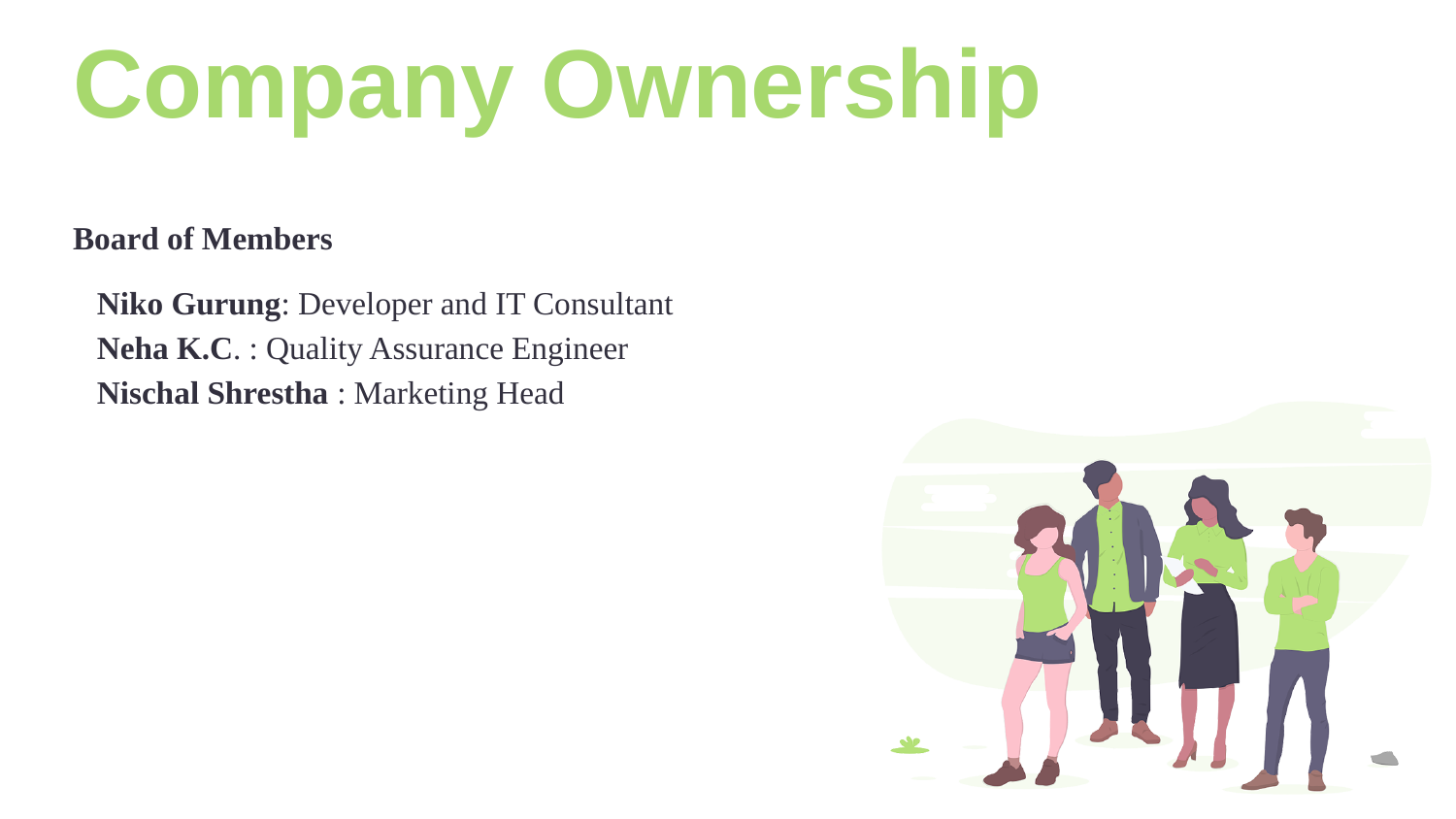

Company Ownership
Board of Members
Niko Gurung: Developer and IT Consultant
Neha K.C. : Quality Assurance Engineer
Nischal Shrestha : Marketing Head

4